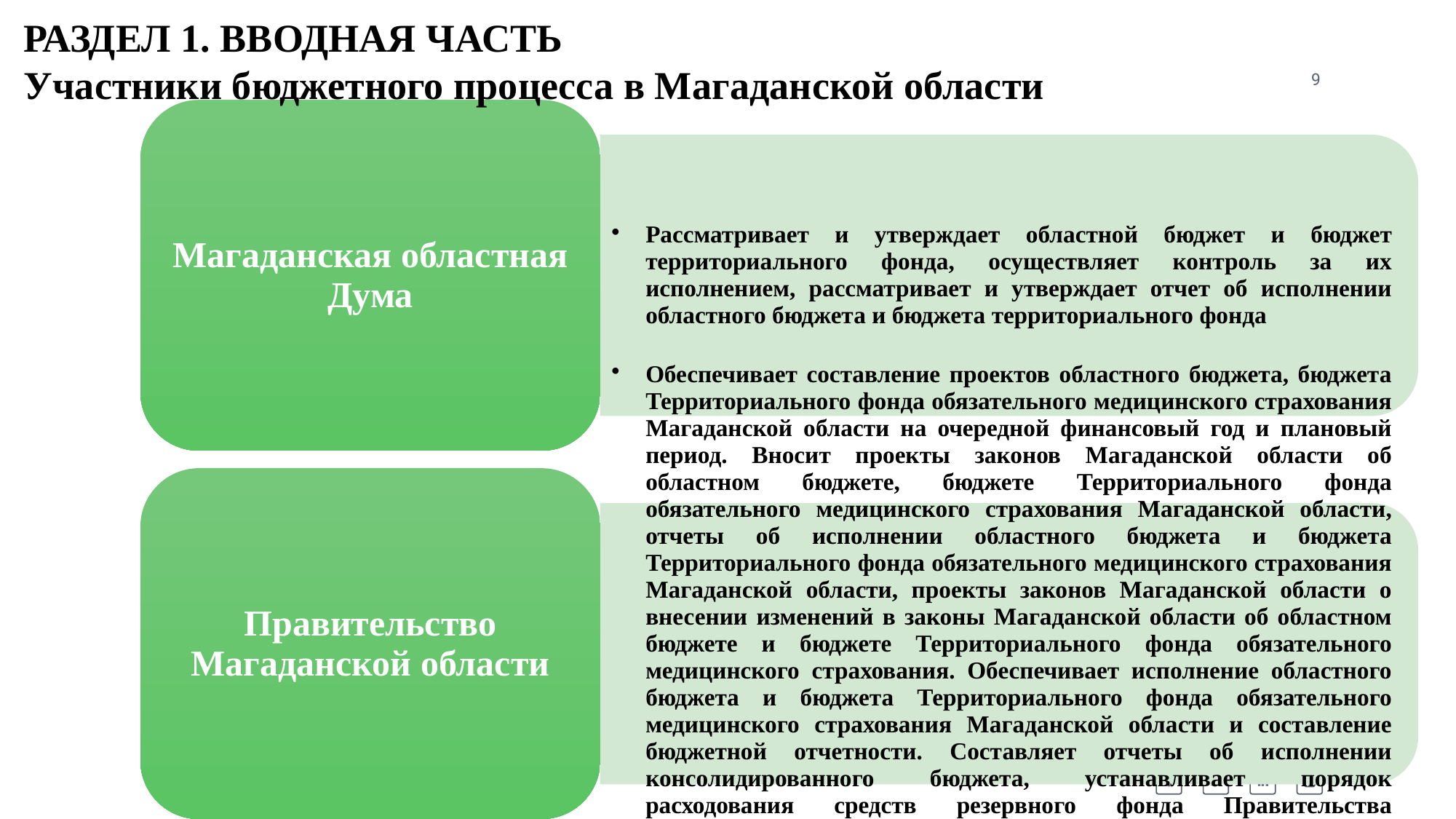

РАЗДЕЛ 1. ВВОДНАЯ ЧАСТЬ
Участники бюджетного процесса в Магаданской области
9
Магаданская областная Дума
Рассматривает и утверждает областной бюджет и бюджет территориального фонда, осуществляет контроль за их исполнением, рассматривает и утверждает отчет об исполнении областного бюджета и бюджета территориального фонда
Правительство Магаданской области